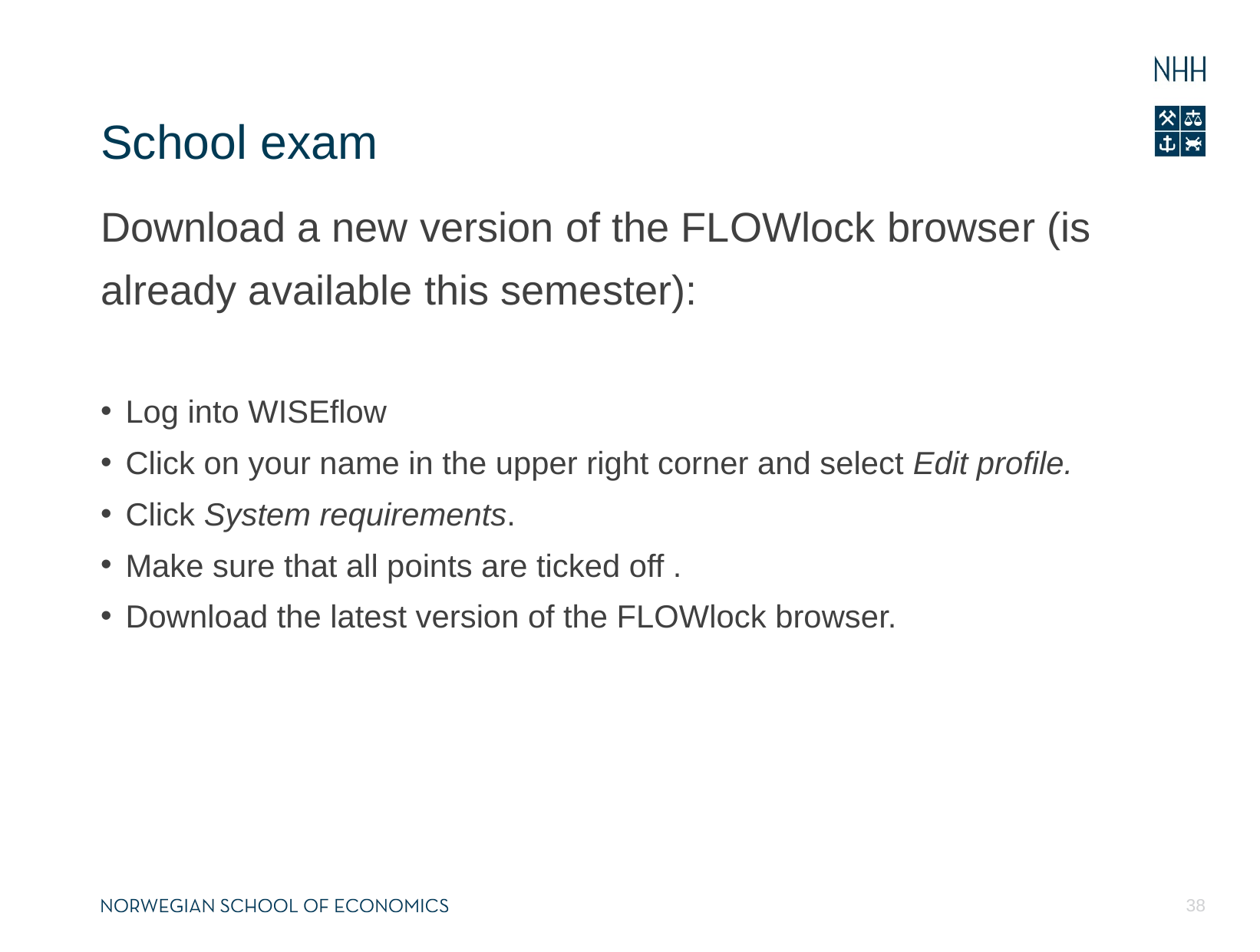

# School exam
Download a new version of the FLOWlock browser (is already available this semester):

Log into WISEflow
Click on your name in the upper right corner and select Edit profile.
Click System requirements.
Make sure that all points are ticked off .
Download the latest version of the FLOWlock browser.

38